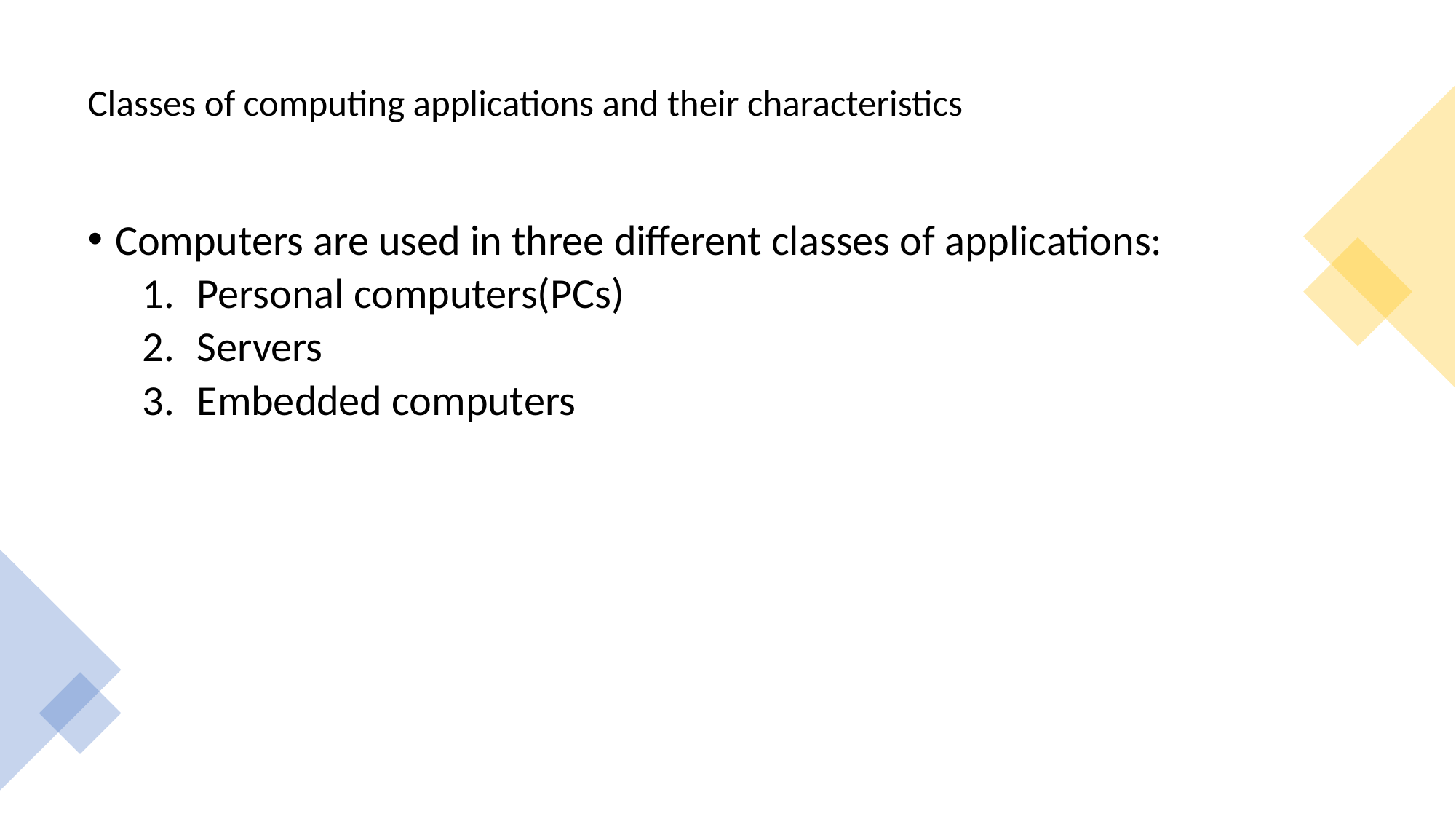

# Classes of computing applications and their characteristics

Computers are used in three different classes of applications:
Personal computers(PCs)
Servers
Embedded computers